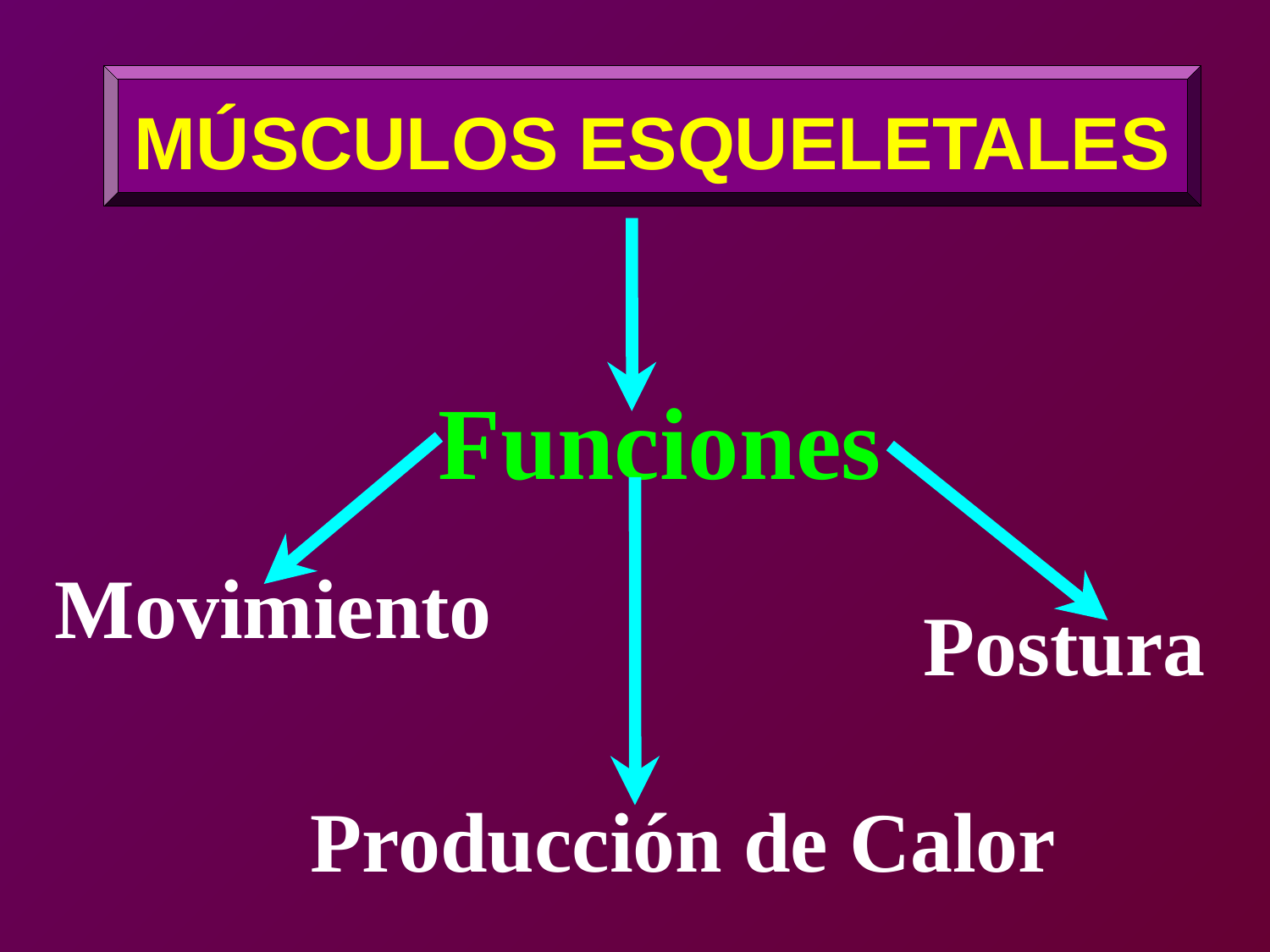

MÚSCULOS ESQUELETALES

Funciones

Movimiento

Postura
Producción de Calor